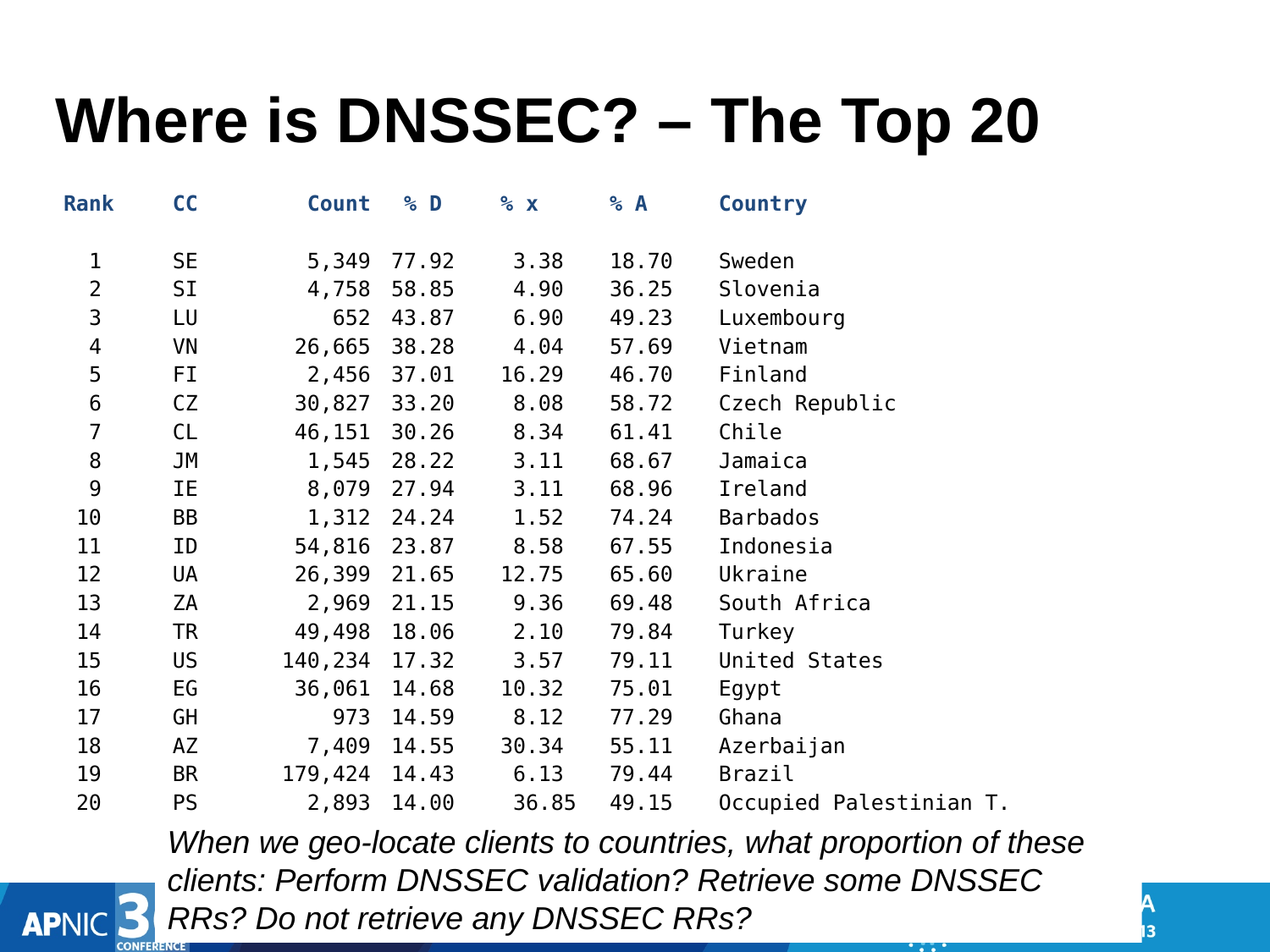

# Where is DNSSEC? – The Top 20
Rank	CC	  Count	 % D	% x	% A	Country

  1	SE	  5,349	77.92	 3.38	18.70	Sweden
  2	SI	  4,758	58.85	 4.90	36.25	Slovenia
  3	LU	    652	43.87	 6.90	49.23	Luxembourg
  4	VN	 26,665	38.28	 4.04	57.69	Vietnam
  5	FI	  2,456	37.01	16.29	46.70	Finland
  6	CZ	 30,827	33.20	 8.08	58.72	Czech Republic
  7	CL	 46,151	30.26	 8.34	61.41	Chile
  8	JM	  1,545	28.22	 3.11	68.67	Jamaica
  9	IE	  8,079	27.94	 3.11	68.96	Ireland
 10	BB	  1,312	24.24	 1.52	74.24	Barbados
 11	ID	 54,816	23.87	 8.58	67.55	Indonesia
 12	UA	 26,399	21.65	12.75	65.60	Ukraine
 13	ZA	  2,969	21.15	 9.36	69.48	South Africa
 14	TR	 49,498	18.06	 2.10	79.84	Turkey
 15	US	140,234	17.32	 3.57	79.11	United States
 16	EG	 36,061	14.68	10.32	75.01	Egypt
 17	GH	    973	14.59	 8.12	77.29	Ghana
 18	AZ	  7,409	14.55	30.34	55.11	Azerbaijan
 19	BR	179,424	14.43	 6.13	79.44	Brazil
 20	PS	  2,893	14.00	 36.85	49.15	Occupied Palestinian T.
When we geo-locate clients to countries, what proportion of these clients: Perform DNSSEC validation? Retrieve some DNSSEC RRs? Do not retrieve any DNSSEC RRs?